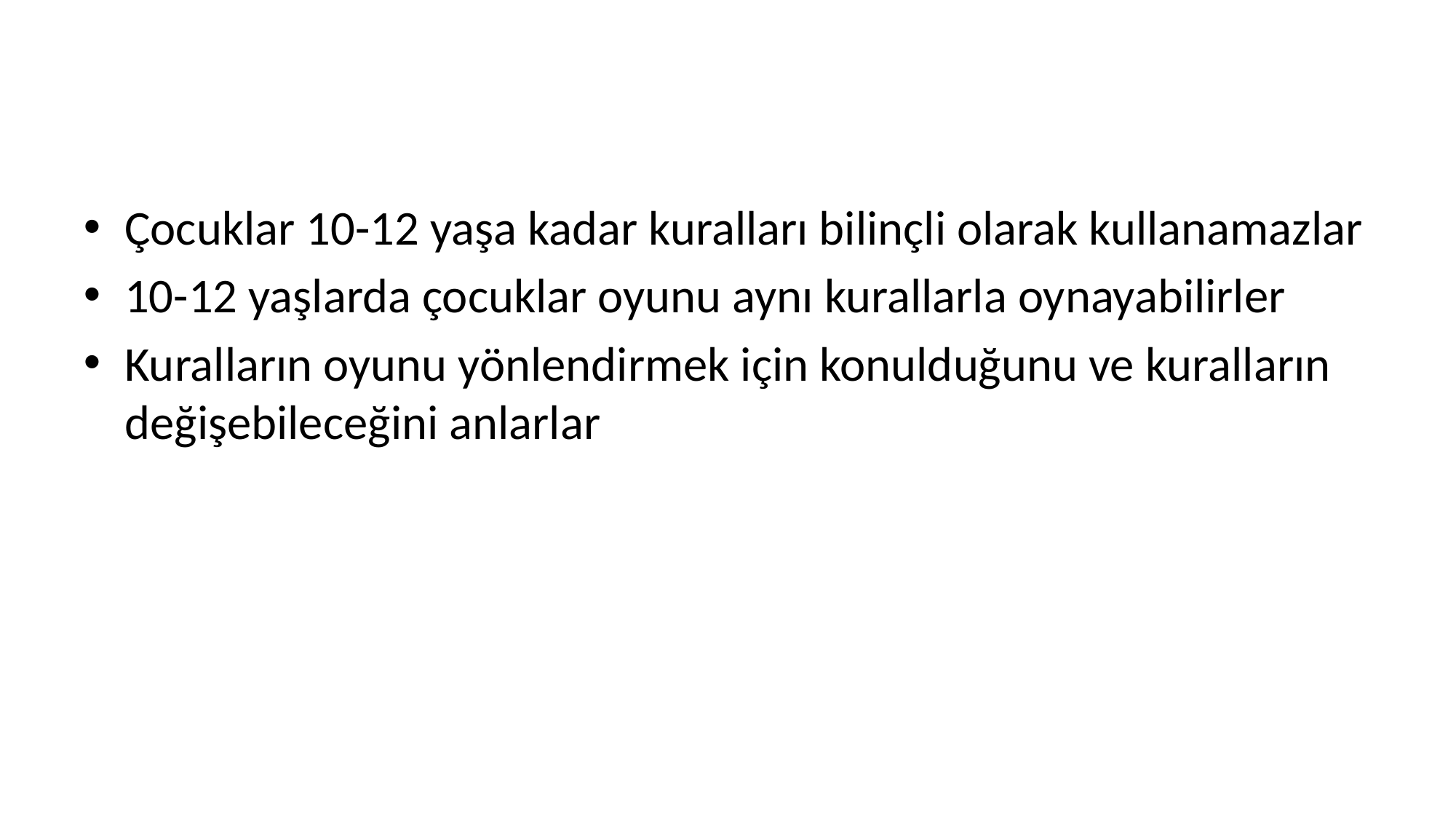

#
Çocuklar 10-12 yaşa kadar kuralları bilinçli olarak kullanamazlar
10-12 yaşlarda çocuklar oyunu aynı kurallarla oynayabilirler
Kuralların oyunu yönlendirmek için konulduğunu ve kuralların değişebileceğini anlarlar